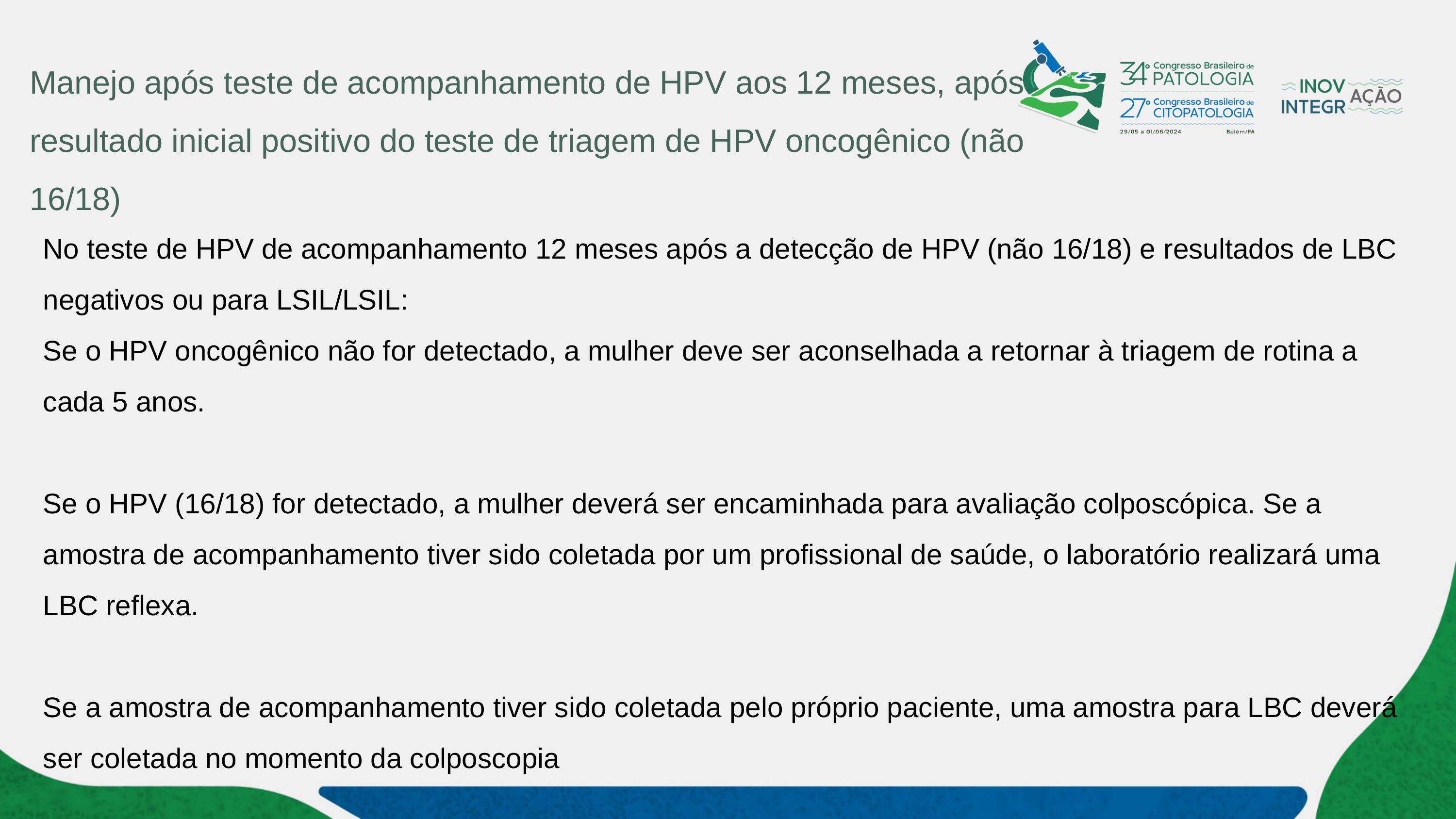

# Manejo após teste de acompanhamento de HPV aos 12 meses, após resultado inicial positivo do teste de triagem de HPV oncogênico (não 16/18)

No teste de HPV de acompanhamento 12 meses após a detecção de HPV (não 16/18) e resultados de LBC negativos ou para LSIL/LSIL:
Se o HPV oncogênico não for detectado, a mulher deve ser aconselhada a retornar à triagem de rotina a cada 5 anos.

Se o HPV (16/18) for detectado, a mulher deverá ser encaminhada para avaliação colposcópica. Se a amostra de acompanhamento tiver sido coletada por um profissional de saúde, o laboratório realizará uma LBC reflexa.

Se a amostra de acompanhamento tiver sido coletada pelo próprio paciente, uma amostra para LBC deverá ser coletada no momento da colposcopia